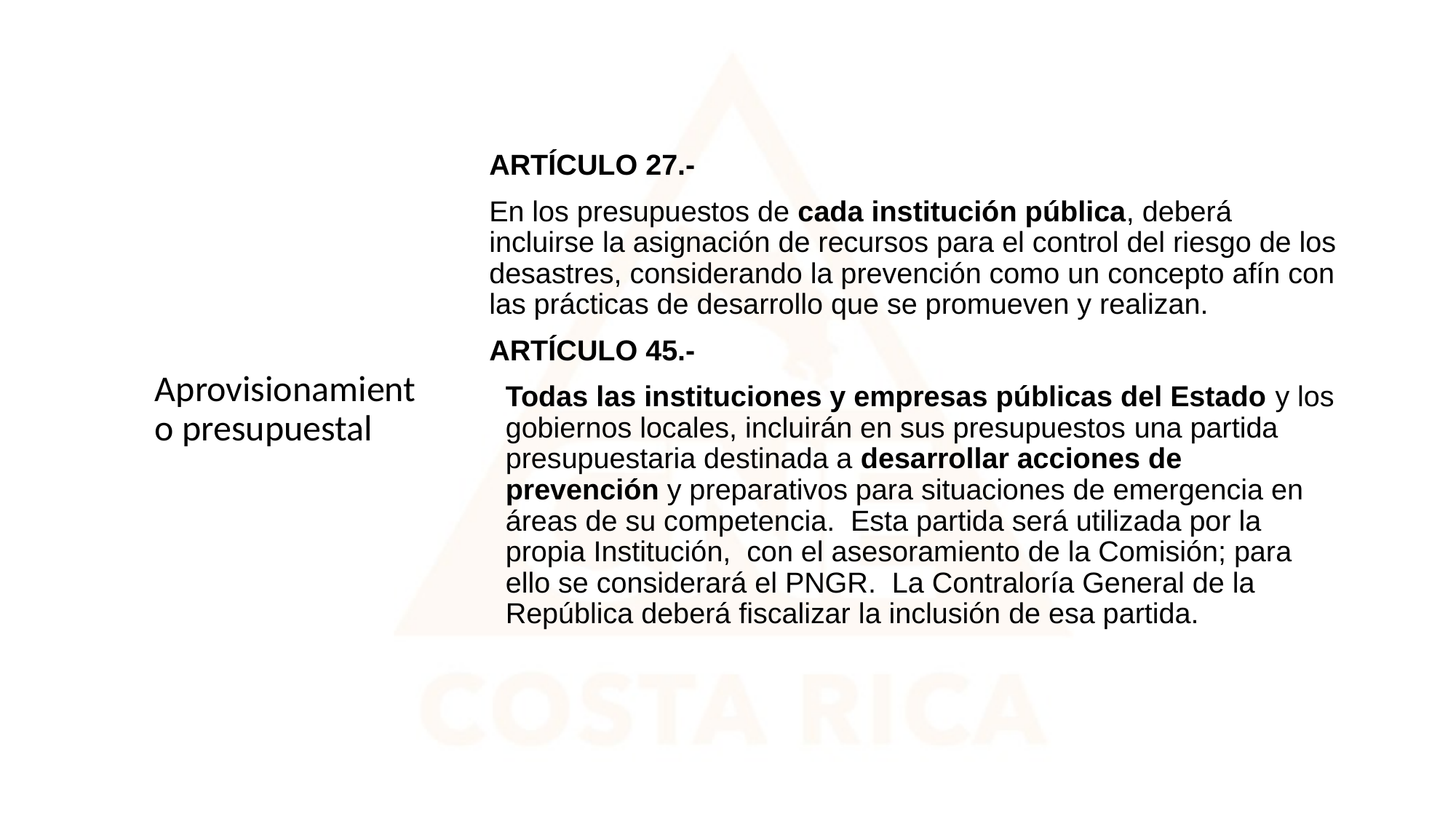

# Aprovisionamiento presupuestal
	ARTÍCULO 27.-
	En los presupuestos de cada institución pública, deberá incluirse la asignación de recursos para el control del riesgo de los desastres, considerando la prevención como un concepto afín con las prácticas de desarrollo que se promueven y realizan.
	ARTÍCULO 45.-
	Todas las instituciones y empresas públicas del Estado y los gobiernos locales, incluirán en sus presupuestos una partida presupuestaria destinada a desarrollar acciones de prevención y preparativos para situaciones de emergencia en áreas de su competencia.  Esta partida será utilizada por la propia Institución,  con el asesoramiento de la Comisión; para ello se considerará el PNGR.  La Contraloría General de la República deberá fiscalizar la inclusión de esa partida.